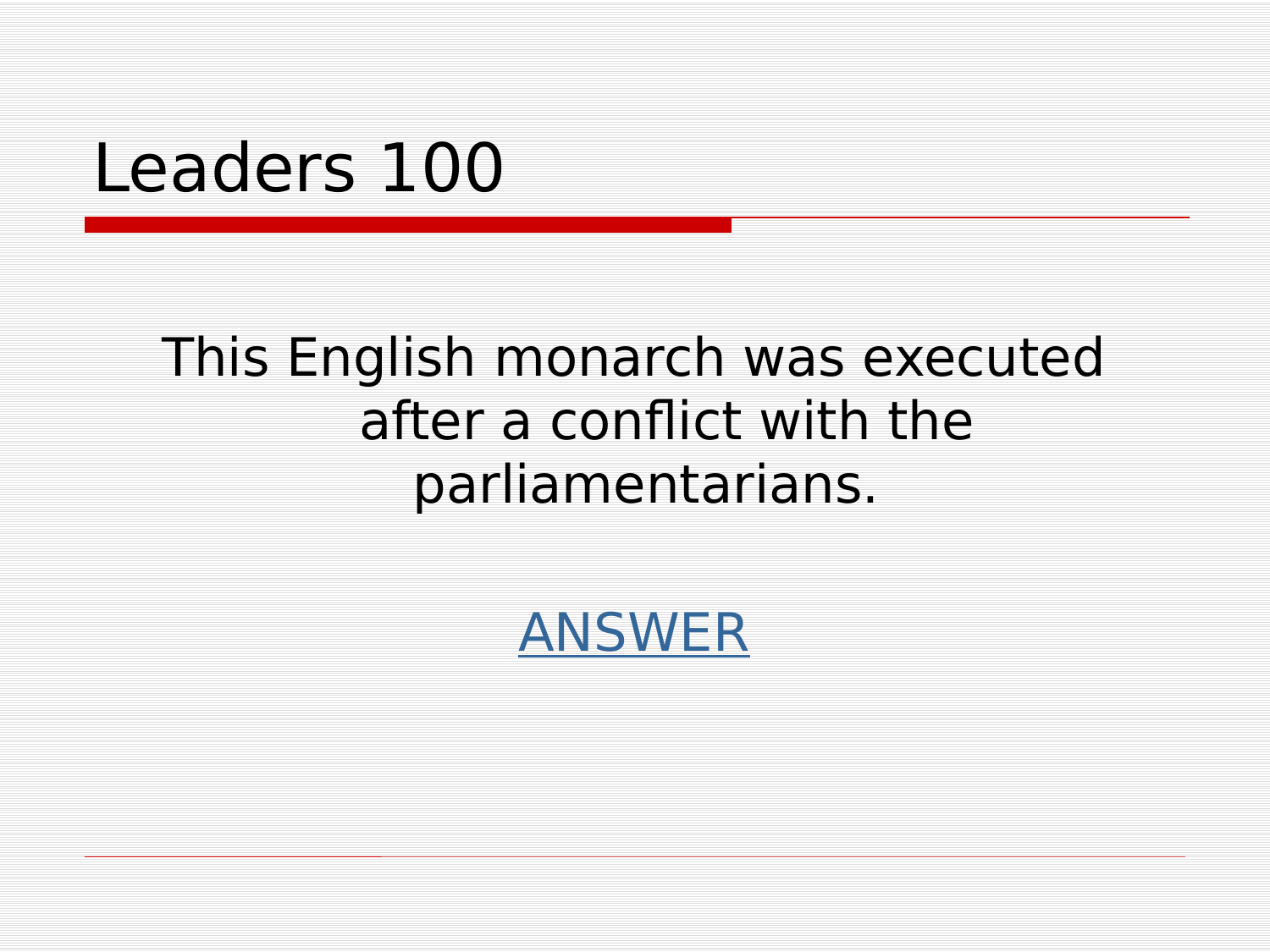

# Leaders 100

This English monarch was executed after a conflict with the parliamentarians.

ANSWER